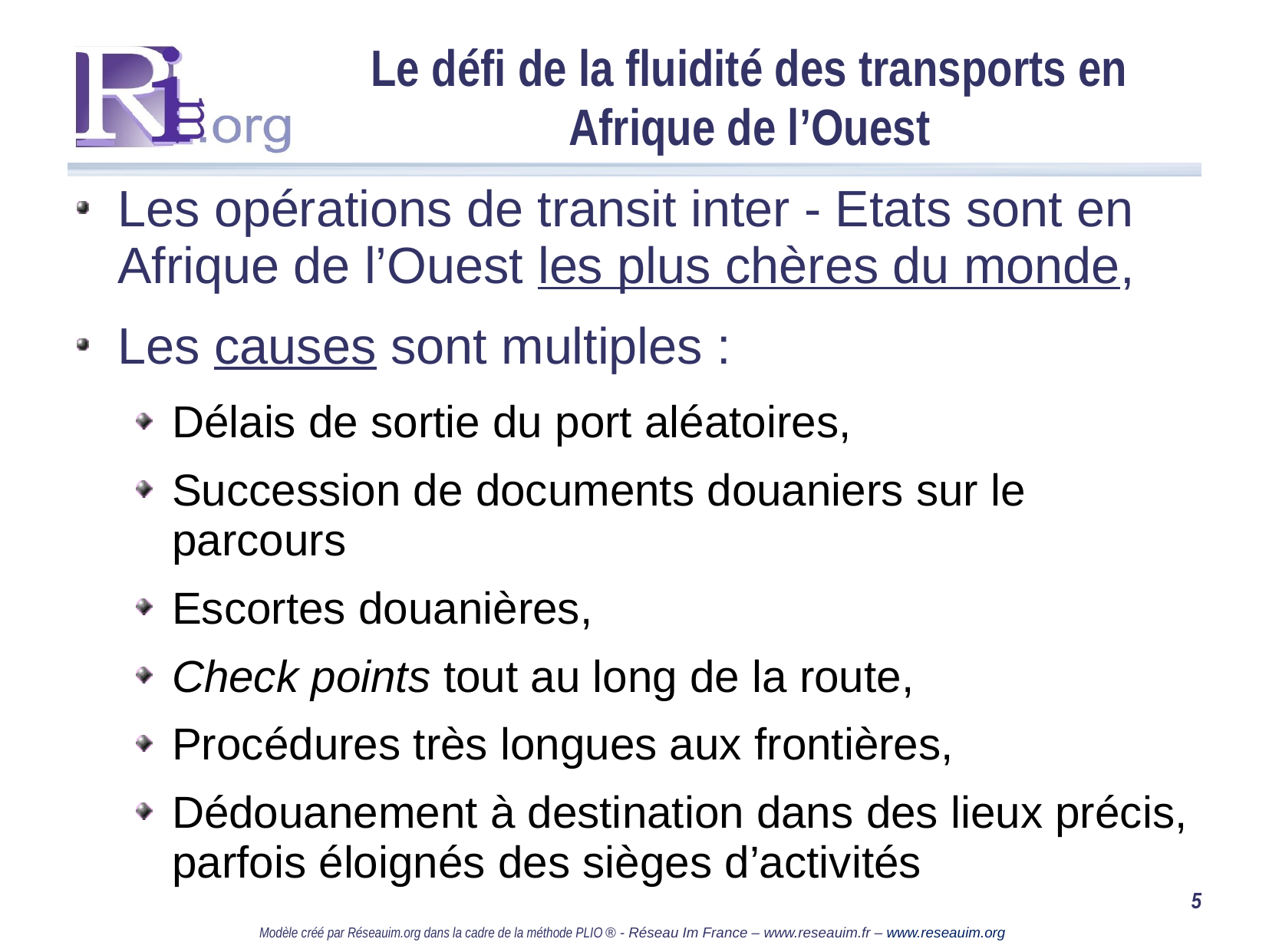

# Le défi de la fluidité des transports en Afrique de l’Ouest
Les opérations de transit inter - Etats sont en Afrique de l’Ouest les plus chères du monde,
Les causes sont multiples :
Délais de sortie du port aléatoires,
Succession de documents douaniers sur le parcours
Escortes douanières,
Check points tout au long de la route,
Procédures très longues aux frontières,
Dédouanement à destination dans des lieux précis, parfois éloignés des sièges d’activités

5